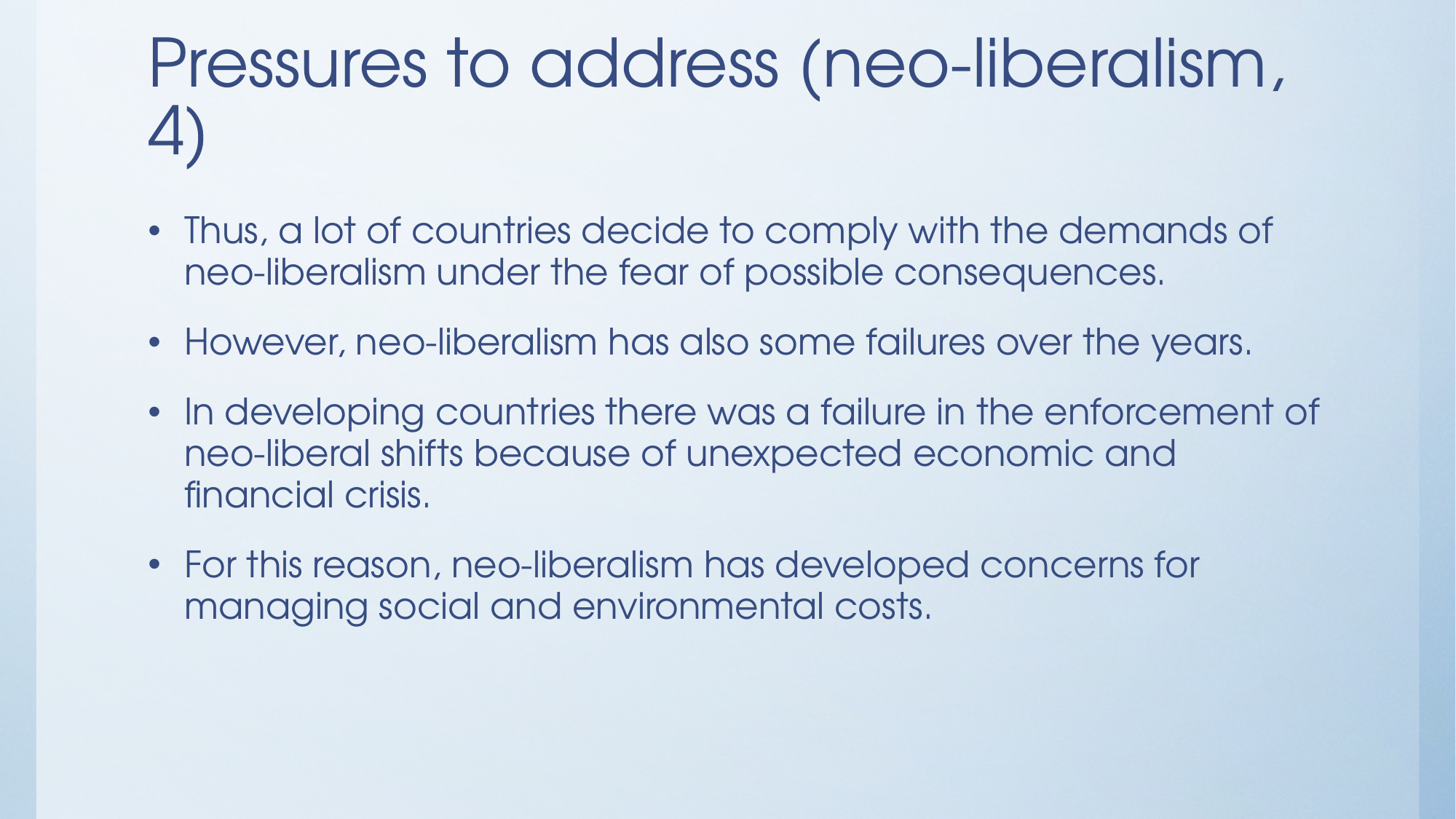

# Pressures to address (neo-liberalism, 4)
Thus, a lot of countries decide to comply with the demands of neo-liberalism under the fear of possible consequences.
However, neo-liberalism has also some failures over the years.
In developing countries there was a failure in the enforcement of neo-liberal shifts because of unexpected economic and financial crisis.
For this reason, neo-liberalism has developed concerns for managing social and environmental costs.